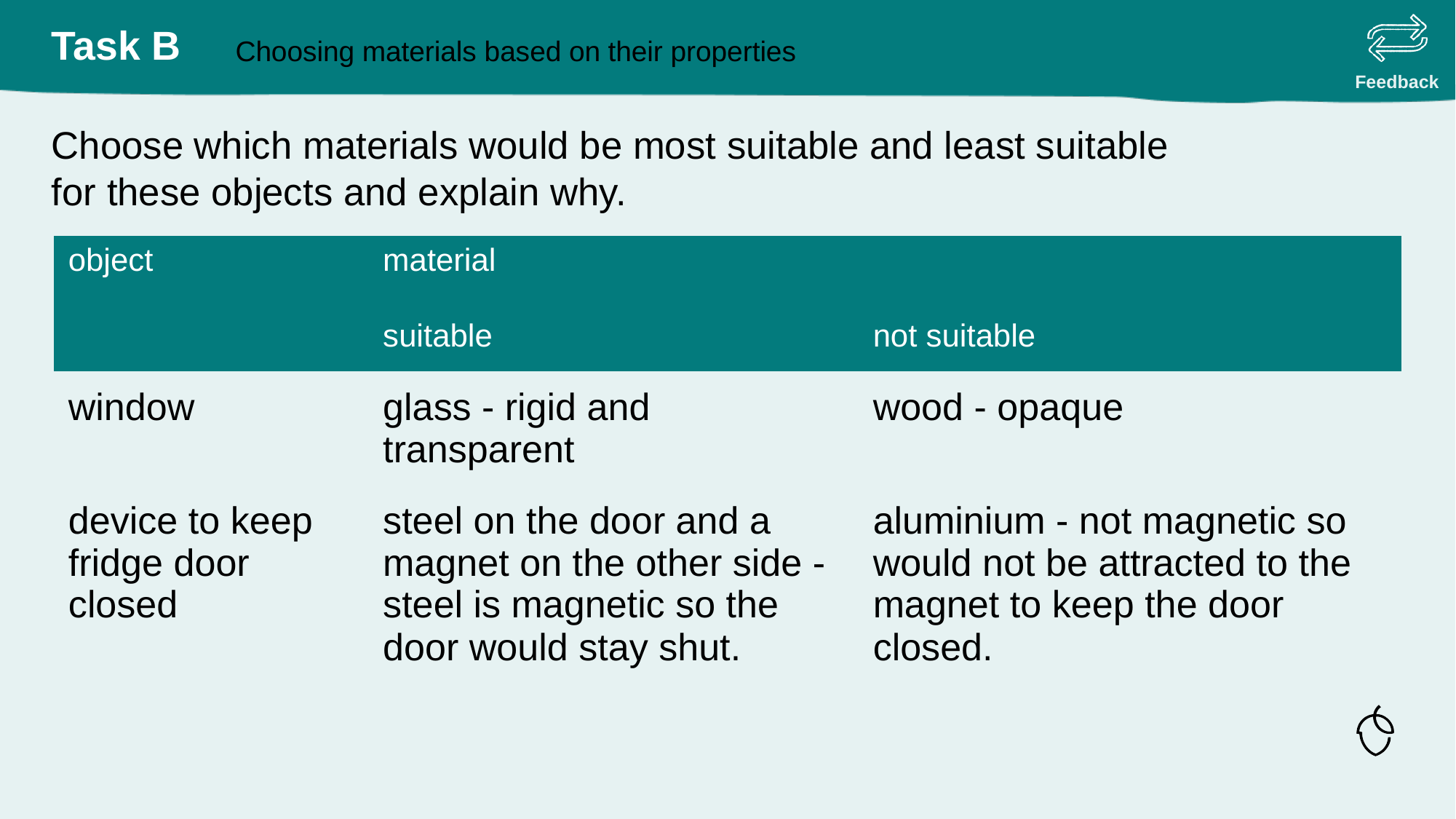

Items:
a window
a device to keep a fridge door closed
a winter hat
the wires in a electrical circuit
a tale top
# Choosing materials based on their properties
Choose which materials would be most suitable and least suitable for these objects and explain why.
| object | material |  |
| --- | --- | --- |
|  | suitable | not suitable |
| window | glass - rigid and transparent | wood - opaque |
| device to keep fridge door closed | steel on the door and a magnet on the other side - steel is magnetic so the door would stay shut. | aluminium - not magnetic so would not be attracted to the magnet to keep the door closed. |